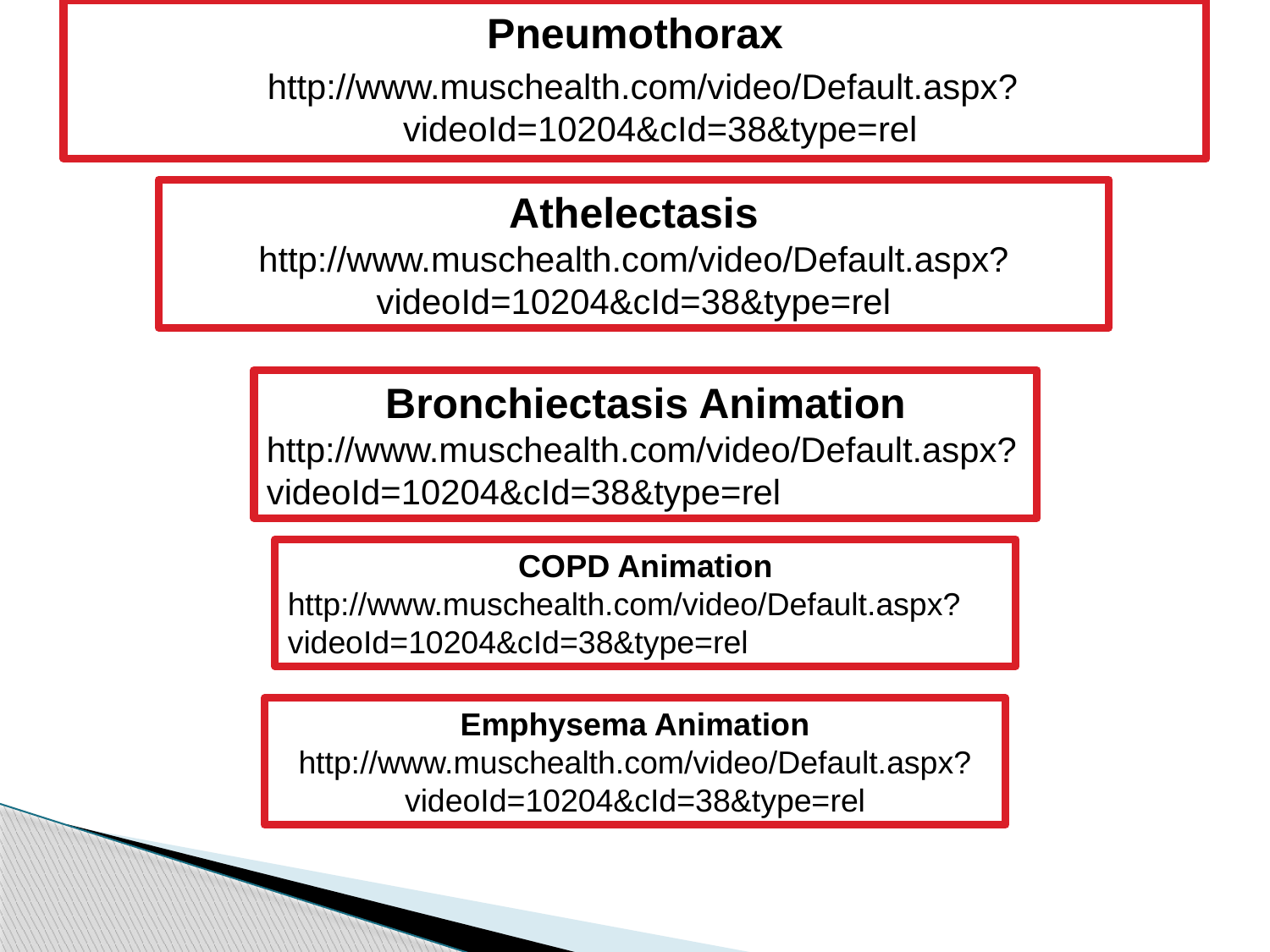

Pneumothorax
http://www.muschealth.com/video/Default.aspx?videoId=10204&cId=38&type=rel
#
Athelectasis
http://www.muschealth.com/video/Default.aspx?videoId=10204&cId=38&type=rel
Bronchiectasis Animation
http://www.muschealth.com/video/Default.aspx?videoId=10204&cId=38&type=rel
COPD Animation
http://www.muschealth.com/video/Default.aspx?videoId=10204&cId=38&type=rel
Emphysema Animation
http://www.muschealth.com/video/Default.aspx?videoId=10204&cId=38&type=rel